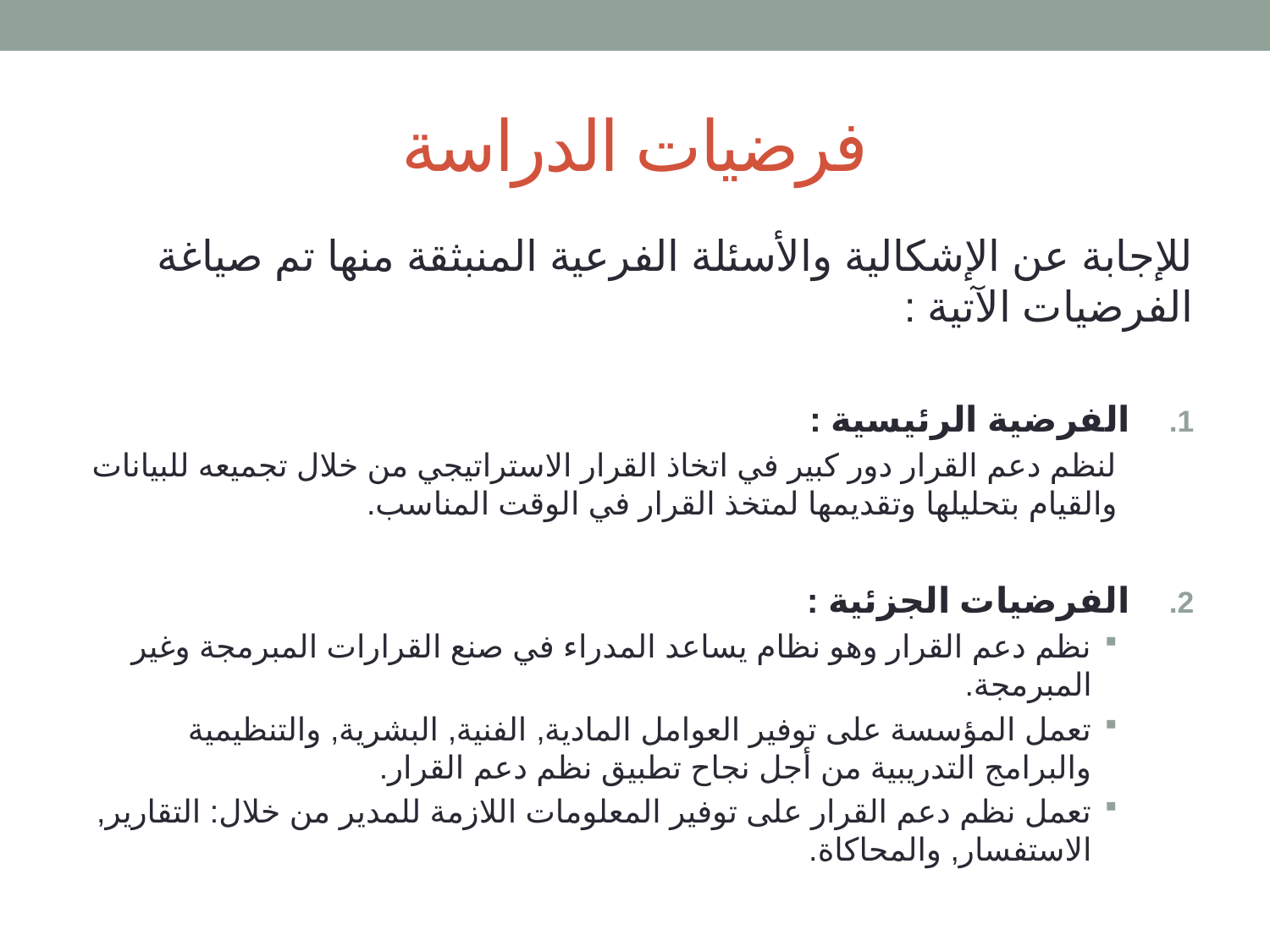

# فرضيات الدراسة
للإجابة عن الإشكالية والأسئلة الفرعية المنبثقة منها تم صياغة الفرضيات الآتية :

الفرضية الرئيسية :
	لنظم دعم القرار دور كبير في اتخاذ القرار الاستراتيجي من خلال تجميعه للبيانات والقيام بتحليلها 	وتقديمها لمتخذ القرار في الوقت المناسب.

الفرضيات الجزئية :
نظم دعم القرار وهو نظام يساعد المدراء في صنع القرارات المبرمجة وغير المبرمجة.
تعمل المؤسسة على توفير العوامل المادية, الفنية, البشرية, والتنظيمية والبرامج التدريبية من أجل نجاح تطبيق نظم دعم القرار.
تعمل نظم دعم القرار على توفير المعلومات اللازمة للمدير من خلال: التقارير, الاستفسار, والمحاكاة.